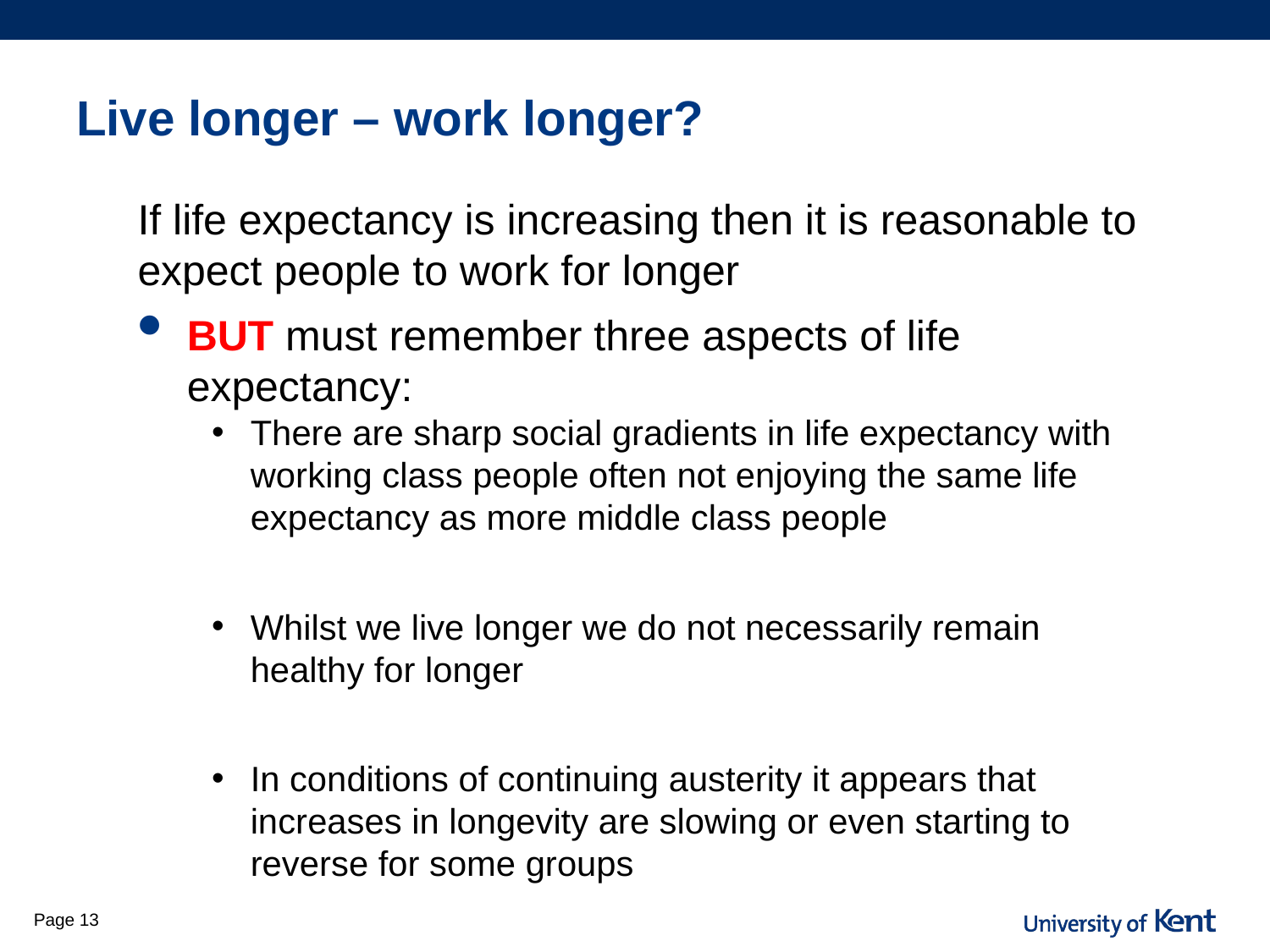

# Live longer – work longer?
If life expectancy is increasing then it is reasonable to expect people to work for longer
BUT must remember three aspects of life expectancy:
There are sharp social gradients in life expectancy with working class people often not enjoying the same life expectancy as more middle class people

Whilst we live longer we do not necessarily remain healthy for longer

In conditions of continuing austerity it appears that increases in longevity are slowing or even starting to reverse for some groups
Page 13